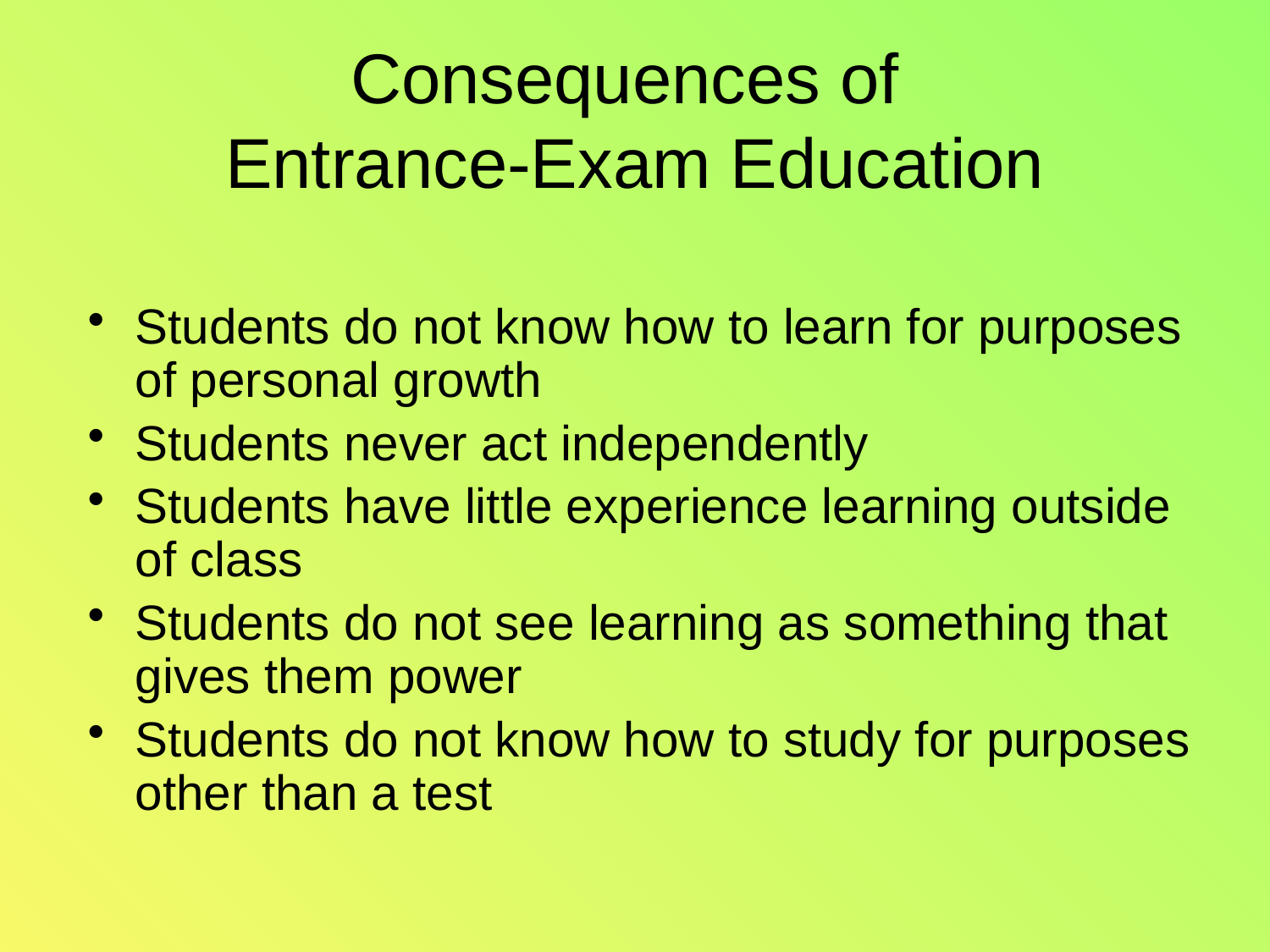

# Consequences of Entrance-Exam Education

Students do not know how to learn for purposes of personal growth
Students never act independently
Students have little experience learning outside of class
Students do not see learning as something that gives them power
Students do not know how to study for purposes other than a test